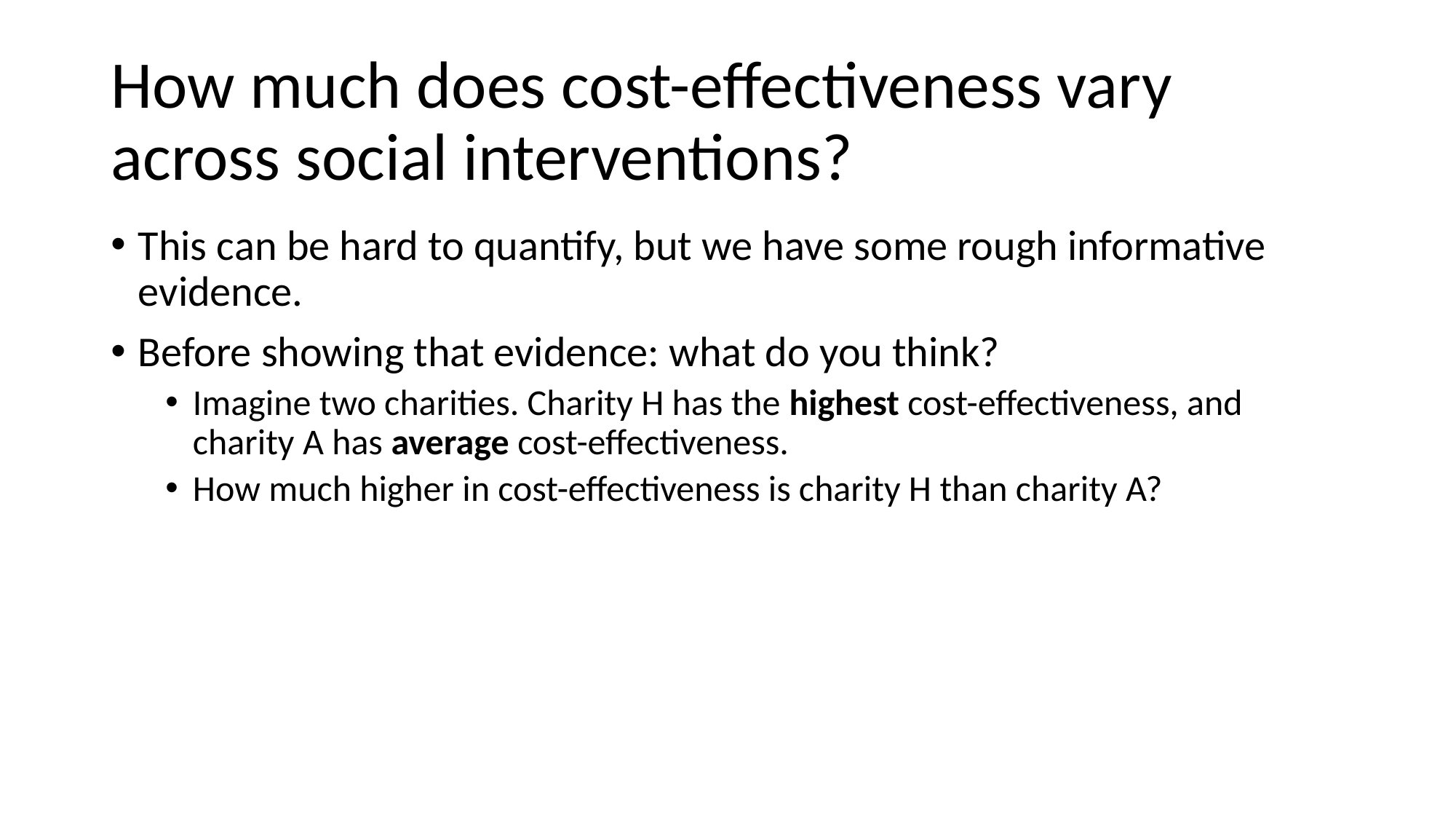

# How much does cost-effectiveness vary across social interventions?
This can be hard to quantify, but we have some rough informative evidence.
Before showing that evidence: what do you think?
Imagine two charities. Charity H has the highest cost-effectiveness, and charity A has average cost-effectiveness.
How much higher in cost-effectiveness is charity H than charity A?